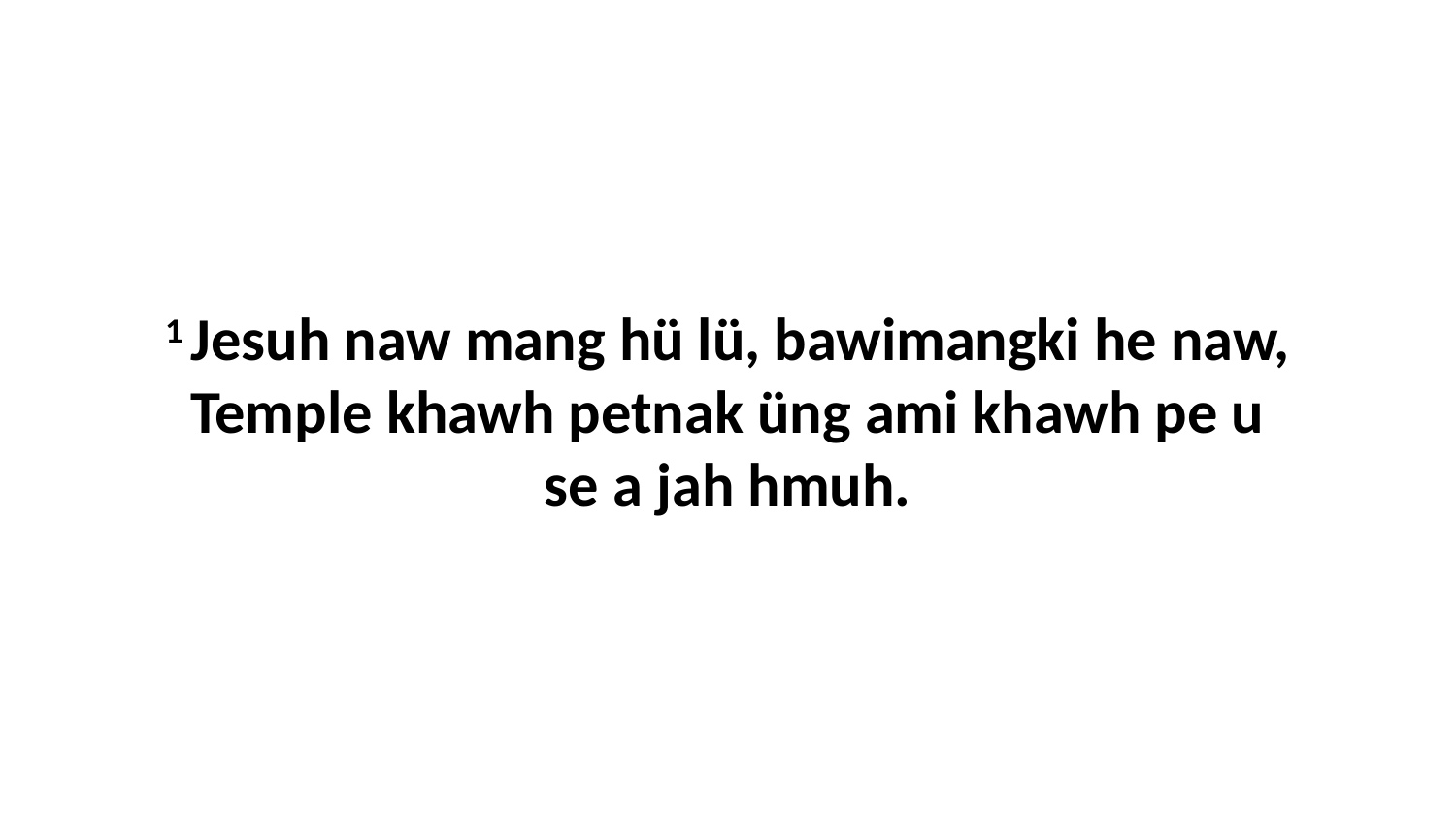

1 Jesuh naw mang hü lü, bawimangki he naw, Temple khawh petnak üng ami khawh pe u se a jah hmuh.